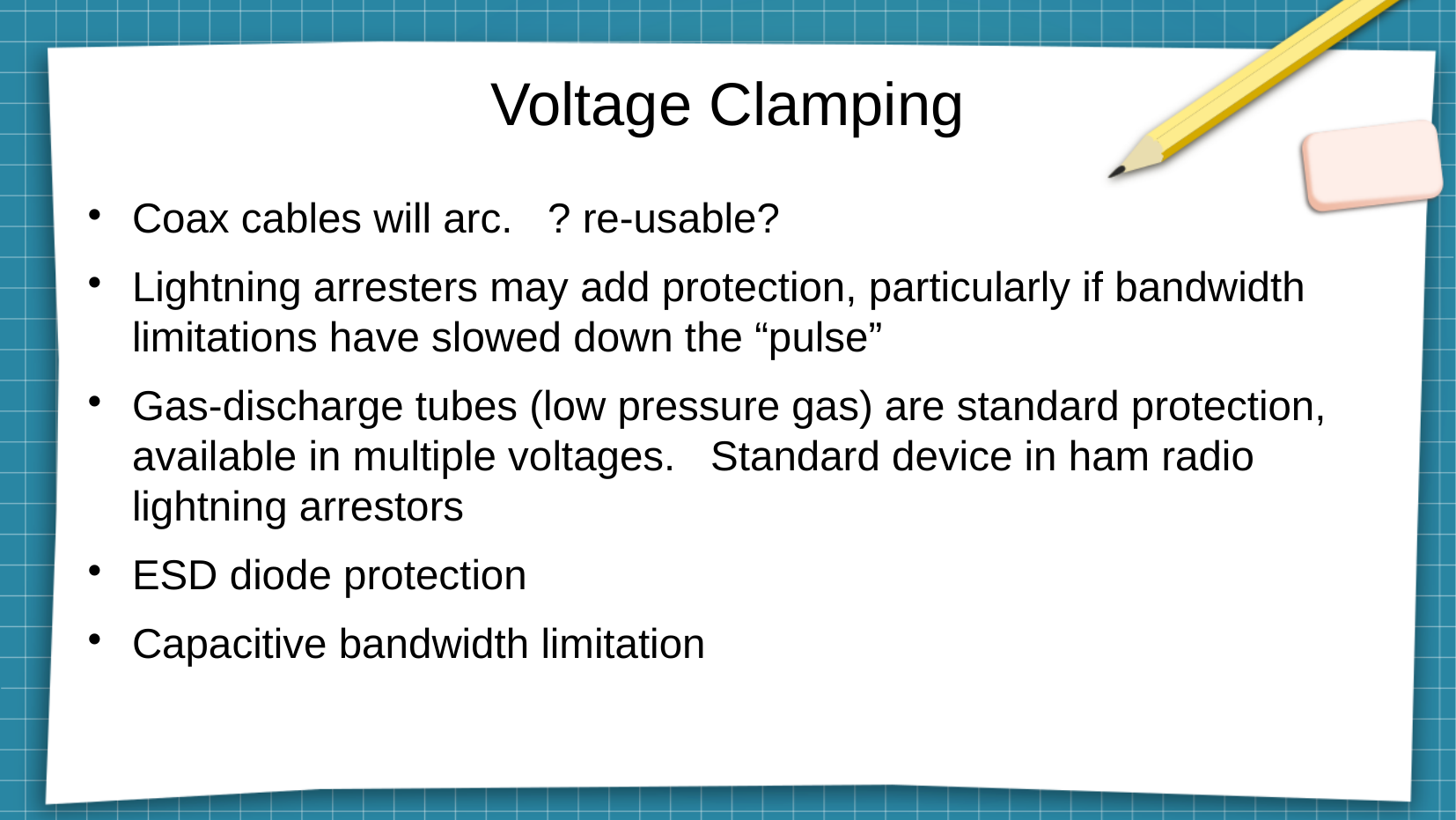

# Voltage Clamping
Coax cables will arc.   ? re-usable?
Lightning arresters may add protection, particularly if bandwidth limitations have slowed down the “pulse”
Gas-discharge tubes (low pressure gas) are standard protection, available in multiple voltages.   Standard device in ham radio lightning arrestors
ESD diode protection
Capacitive bandwidth limitation